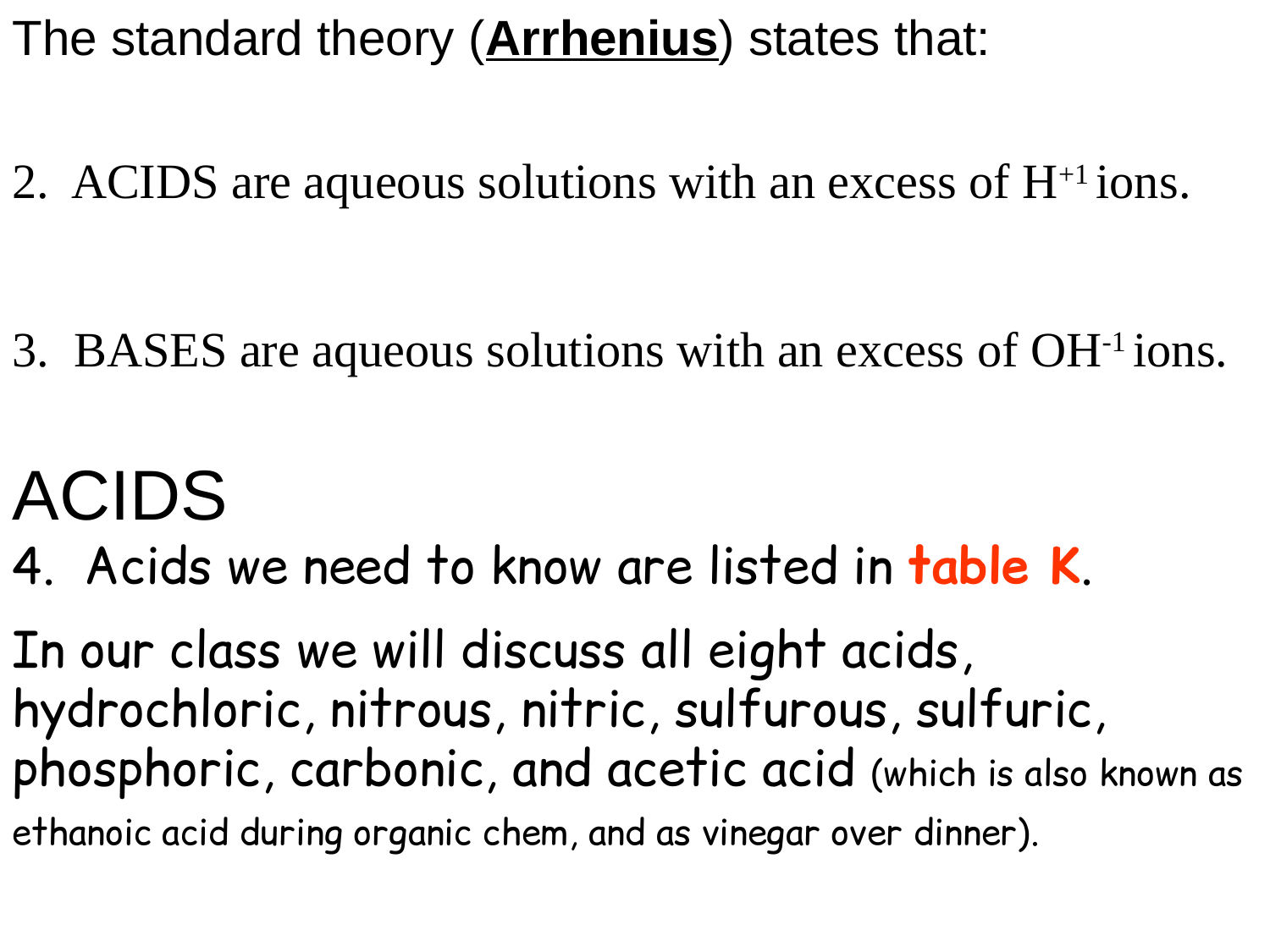

The standard theory (Arrhenius) states that:
2.  ACIDS are aqueous solutions with an excess of H+1 ions.

3.  BASES are aqueous solutions with an excess of OH-1 ions.
ACIDS
4.  Acids we need to know are listed in table K.
In our class we will discuss all eight acids, hydrochloric, nitrous, nitric, sulfurous, sulfuric, phosphoric, carbonic, and acetic acid (which is also known as ethanoic acid during organic chem, and as vinegar over dinner).